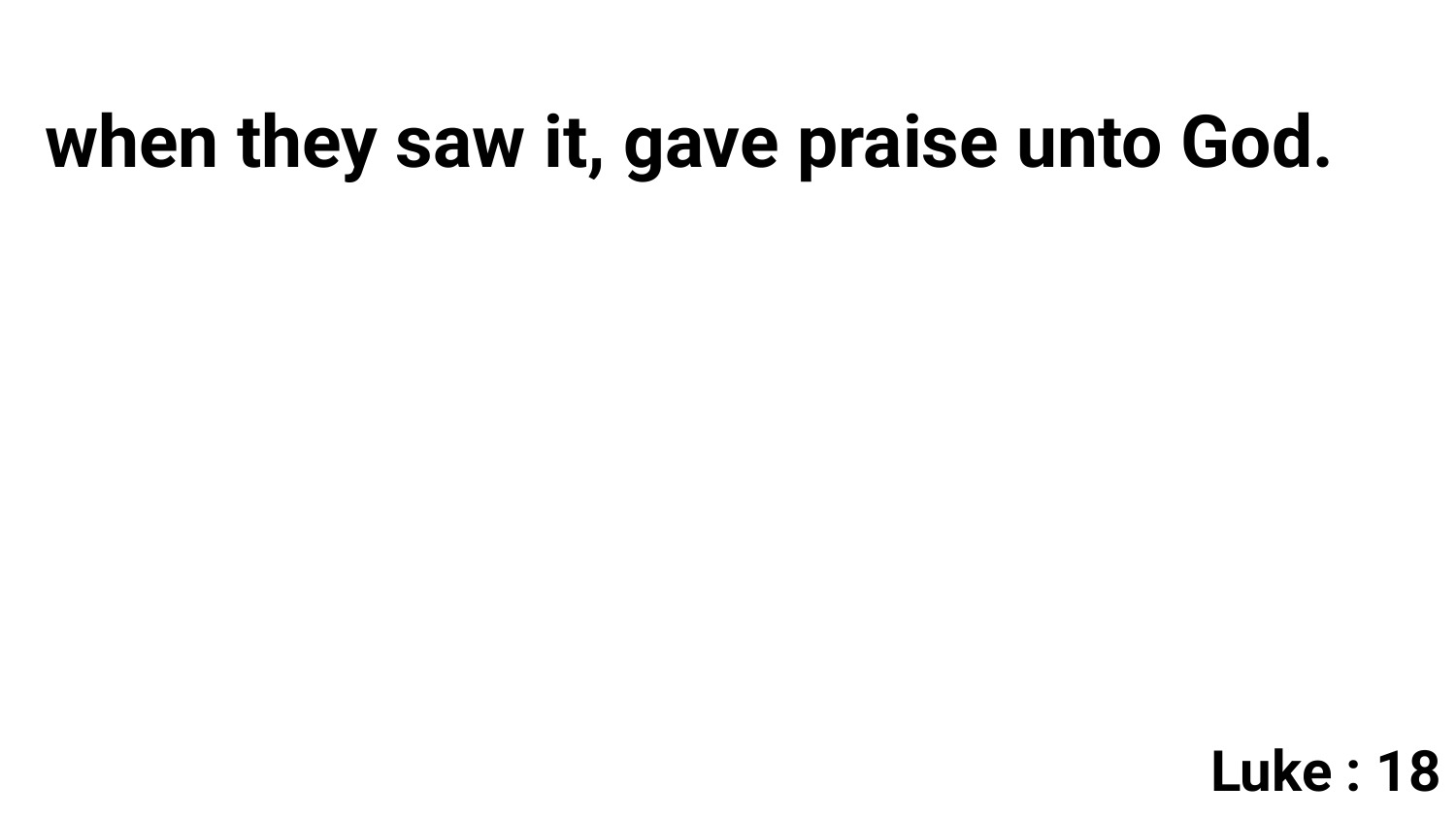

when they saw it, gave praise unto God.
Luke : 18